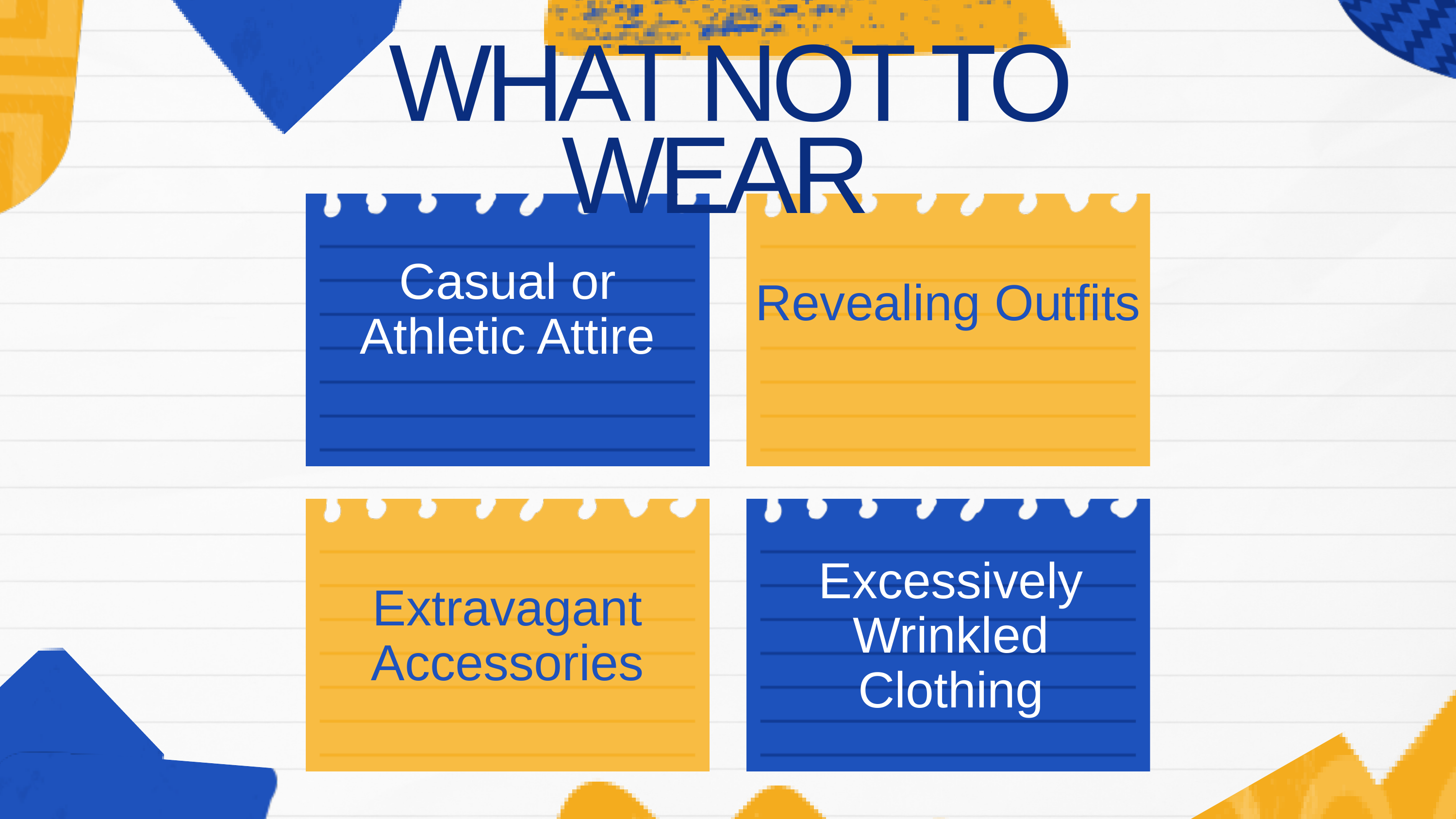

WHAT NOT TO WEAR

Casual or Athletic Attire
Revealing Outfits

Excessively Wrinkled Clothing
Extravagant Accessories